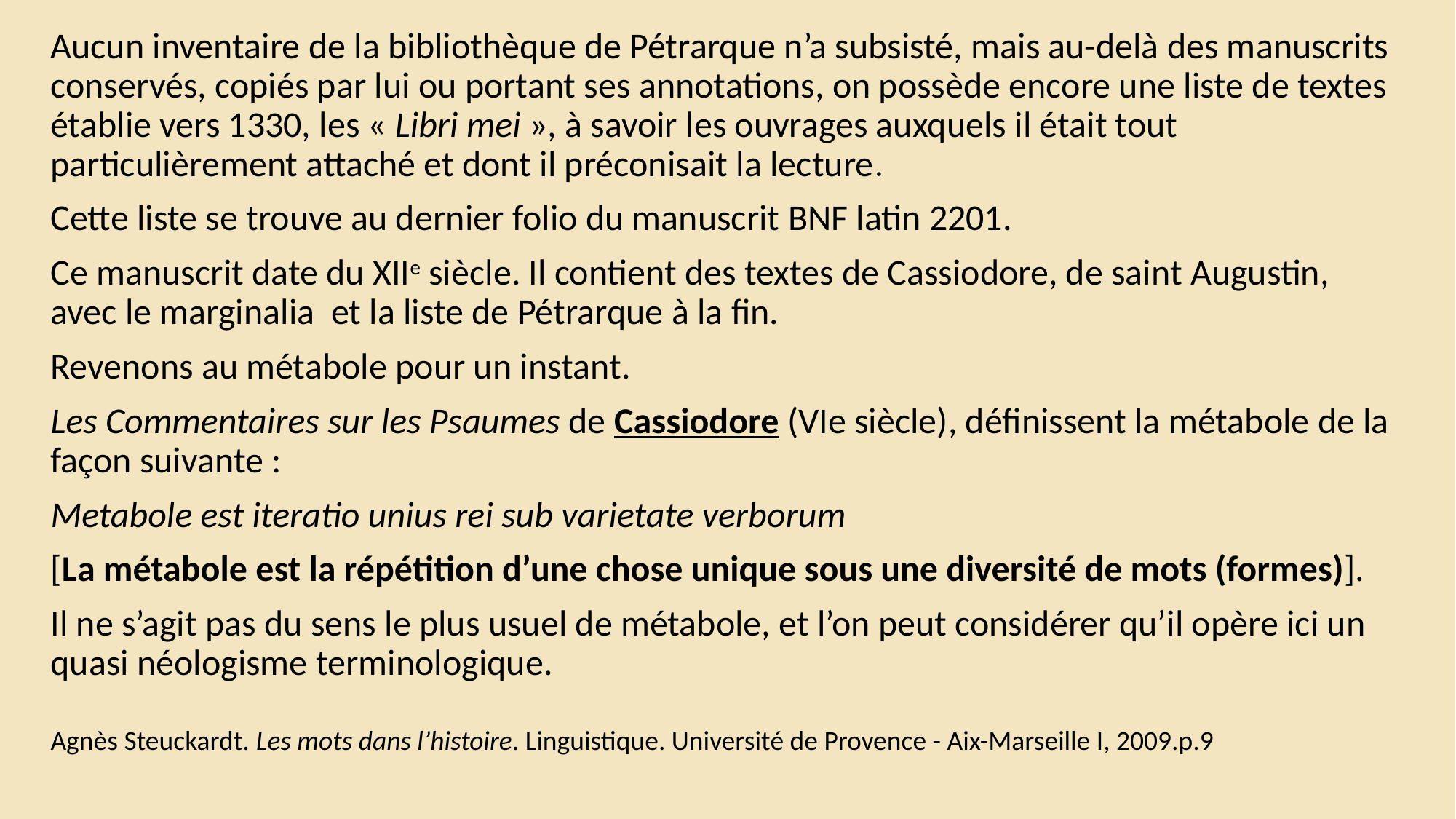

Aucun inventaire de la bibliothèque de Pétrarque n’a subsisté, mais au-delà des manuscrits conservés, copiés par lui ou portant ses annotations, on possède encore une liste de textes établie vers 1330, les « Libri mei », à savoir les ouvrages auxquels il était tout particulièrement attaché et dont il préconisait la lecture.
Cette liste se trouve au dernier folio du manuscrit BNF latin 2201.
Ce manuscrit date du XIIe siècle. Il contient des textes de Cassiodore, de saint Augustin, avec le marginalia  et la liste de Pétrarque à la fin.
Revenons au métabole pour un instant.
Les Commentaires sur les Psaumes de Cassiodore (VIe siècle), définissent la métabole de la façon suivante :
Metabole est iteratio unius rei sub varietate verborum
[La métabole est la répétition d’une chose unique sous une diversité de mots (formes)].
Il ne s’agit pas du sens le plus usuel de métabole, et l’on peut considérer qu’il opère ici un quasi néologisme terminologique.

Agnès Steuckardt. Les mots dans l’histoire. Linguistique. Université de Provence - Aix-Marseille I, 2009.p.9